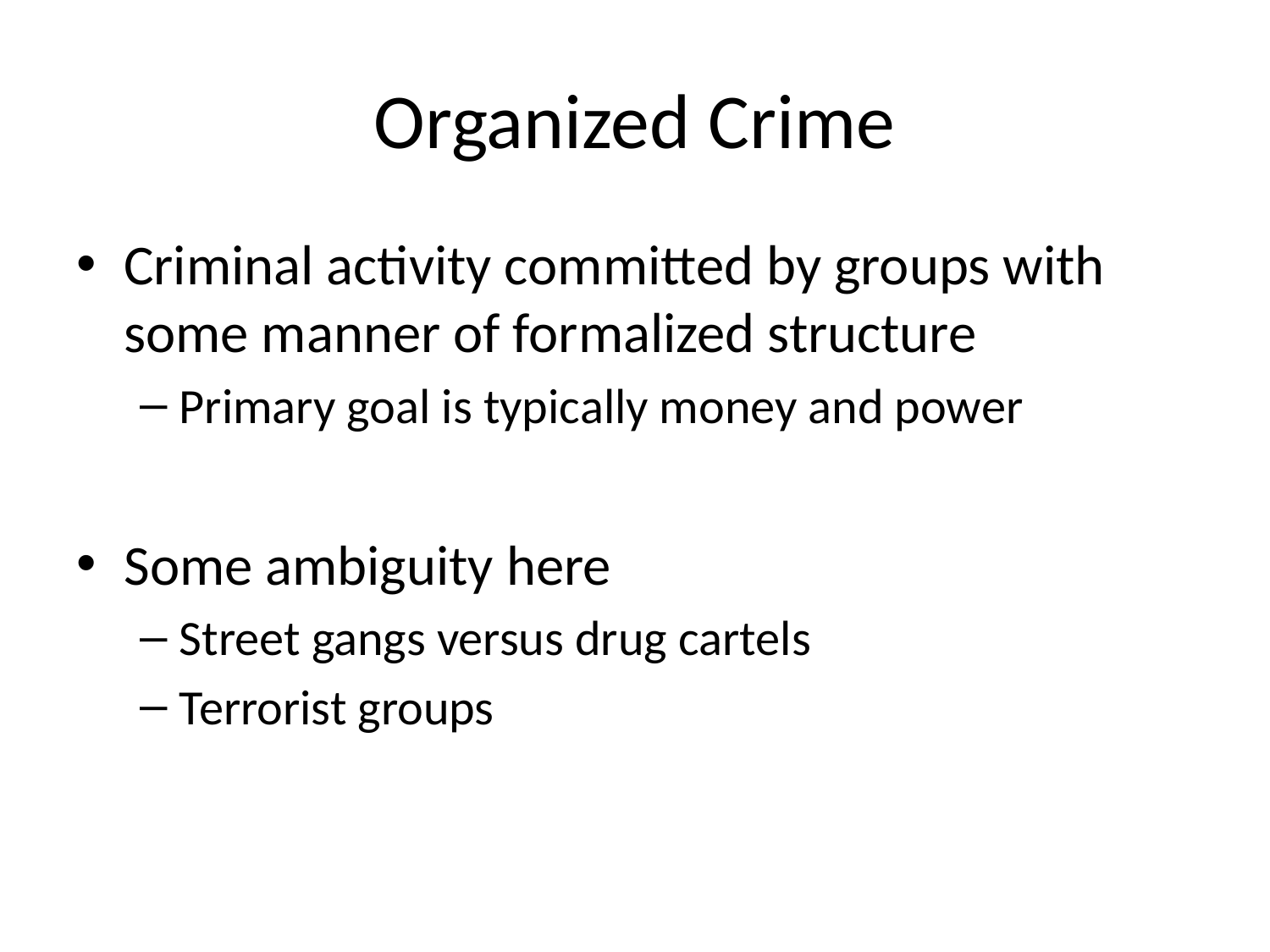

# Organized Crime
Criminal activity committed by groups with some manner of formalized structure
Primary goal is typically money and power

Some ambiguity here
Street gangs versus drug cartels
Terrorist groups